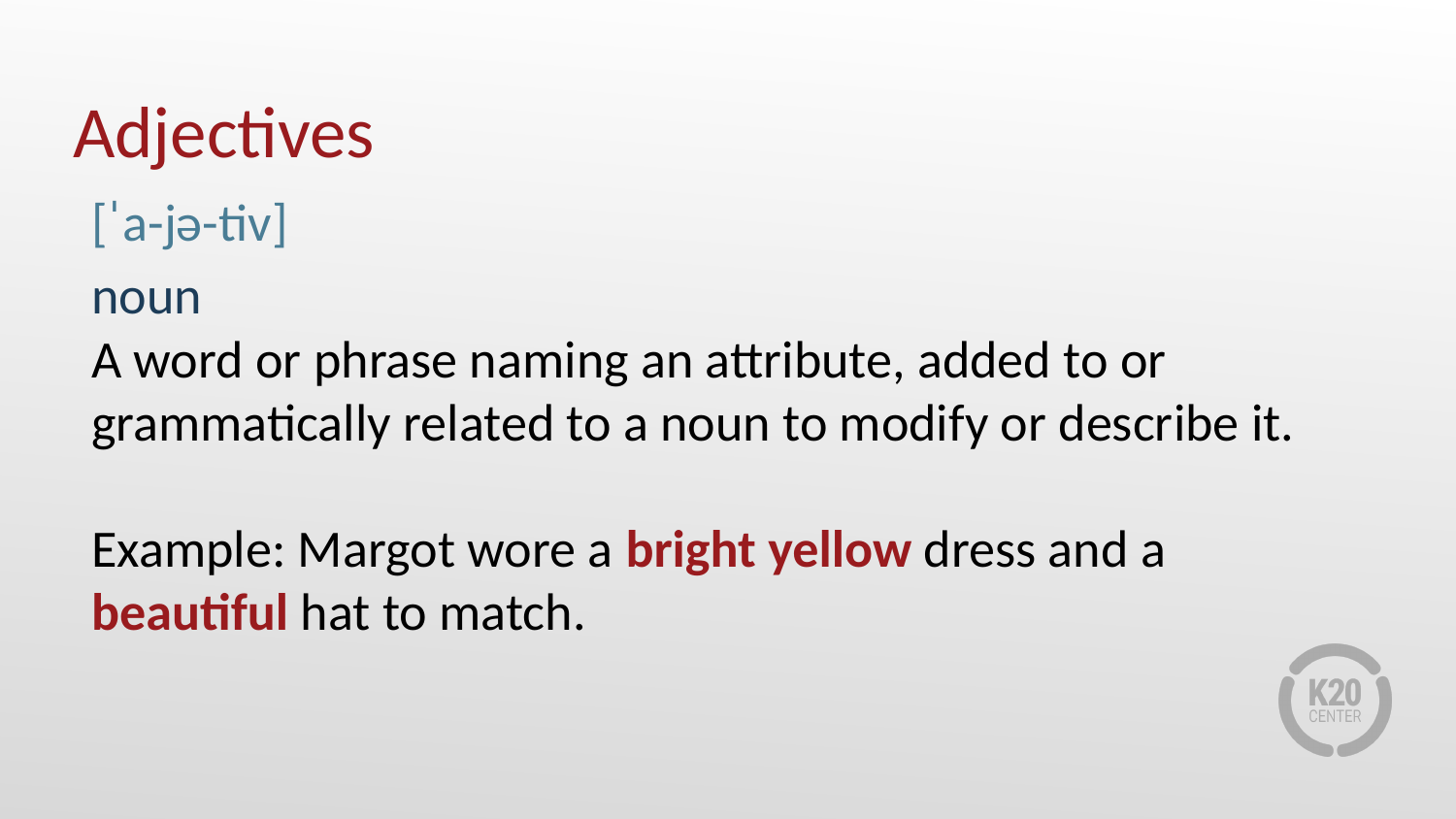

# Adjectives
[ˈa-jə-tiv]
noun
A word or phrase naming an attribute, added to or grammatically related to a noun to modify or describe it.

Example: Margot wore a bright yellow dress and a beautiful hat to match.